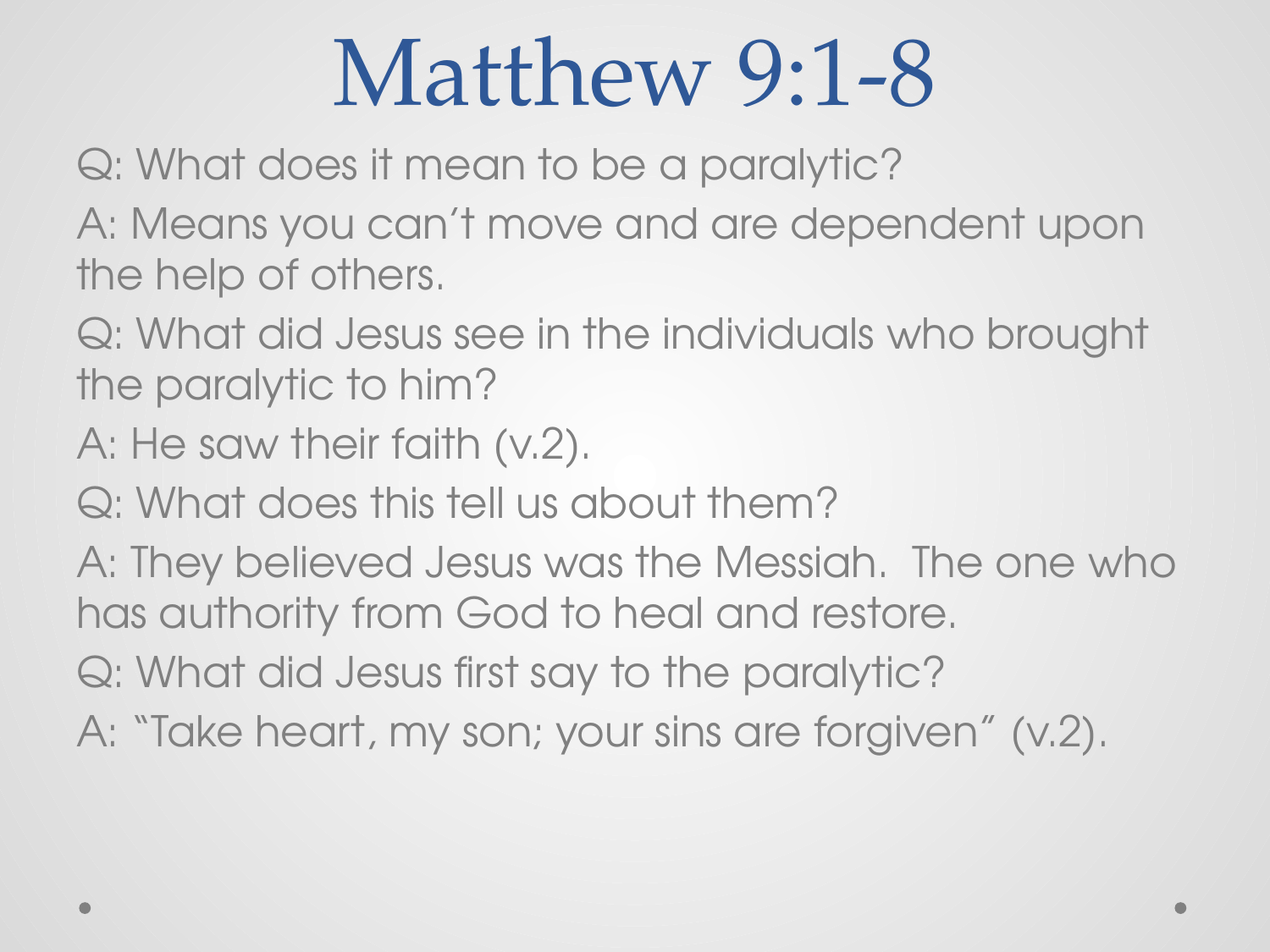

# Matthew 9:1-8
Q: What does it mean to be a paralytic?
A: Means you can’t move and are dependent upon the help of others.
Q: What did Jesus see in the individuals who brought the paralytic to him?
A: He saw their faith (v.2).
Q: What does this tell us about them?
A: They believed Jesus was the Messiah.  The one who has authority from God to heal and restore.
Q: What did Jesus first say to the paralytic?
A: “Take heart, my son; your sins are forgiven” (v.2).